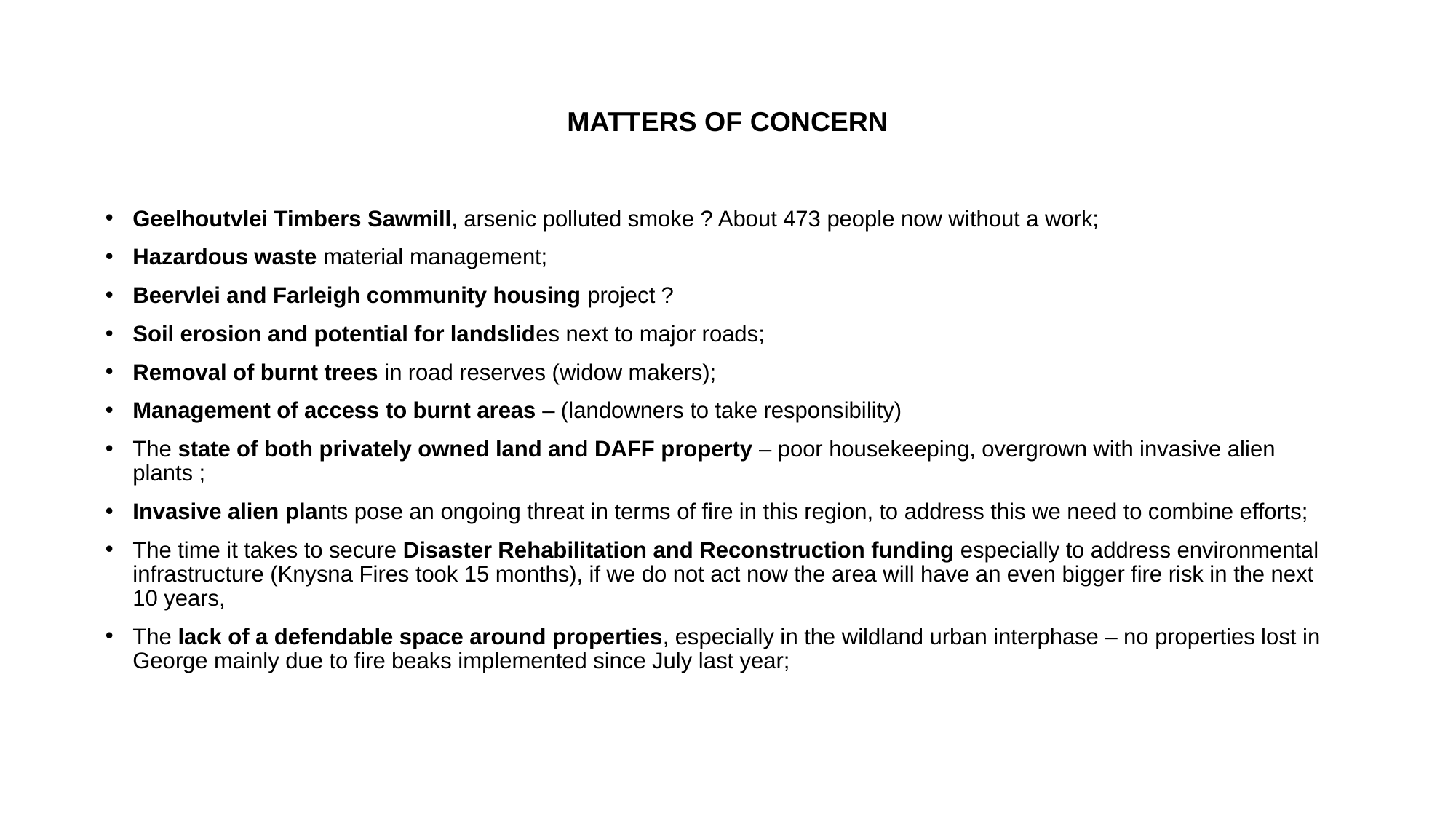

# MATTERS OF CONCERN

Geelhoutvlei Timbers Sawmill, arsenic polluted smoke ? About 473 people now without a work;
Hazardous waste material management;
Beervlei and Farleigh community housing project ?
Soil erosion and potential for landslides next to major roads;
Removal of burnt trees in road reserves (widow makers);
Management of access to burnt areas – (landowners to take responsibility)
The state of both privately owned land and DAFF property – poor housekeeping, overgrown with invasive alien plants ;
Invasive alien plants pose an ongoing threat in terms of fire in this region, to address this we need to combine efforts;
The time it takes to secure Disaster Rehabilitation and Reconstruction funding especially to address environmental infrastructure (Knysna Fires took 15 months), if we do not act now the area will have an even bigger fire risk in the next 10 years,
The lack of a defendable space around properties, especially in the wildland urban interphase – no properties lost in George mainly due to fire beaks implemented since July last year;